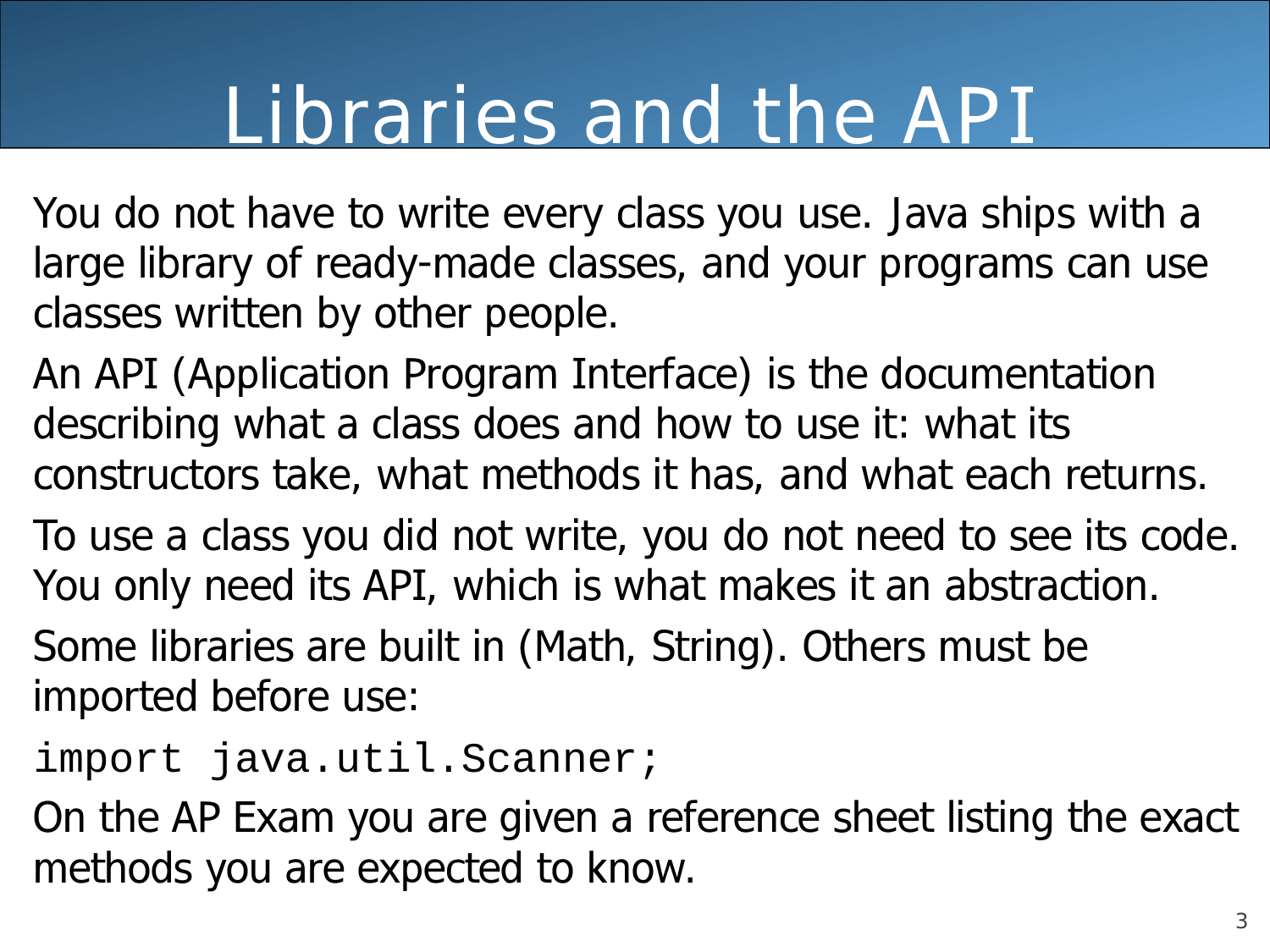

# Libraries and the API
You do not have to write every class you use. Java ships with a large library of ready-made classes, and your programs can use classes written by other people.
An API (Application Program Interface) is the documentation describing what a class does and how to use it: what its constructors take, what methods it has, and what each returns.
To use a class you did not write, you do not need to see its code. You only need its API, which is what makes it an abstraction.
Some libraries are built in (Math, String). Others must be imported before use:
import java.util.Scanner;
On the AP Exam you are given a reference sheet listing the exact methods you are expected to know.